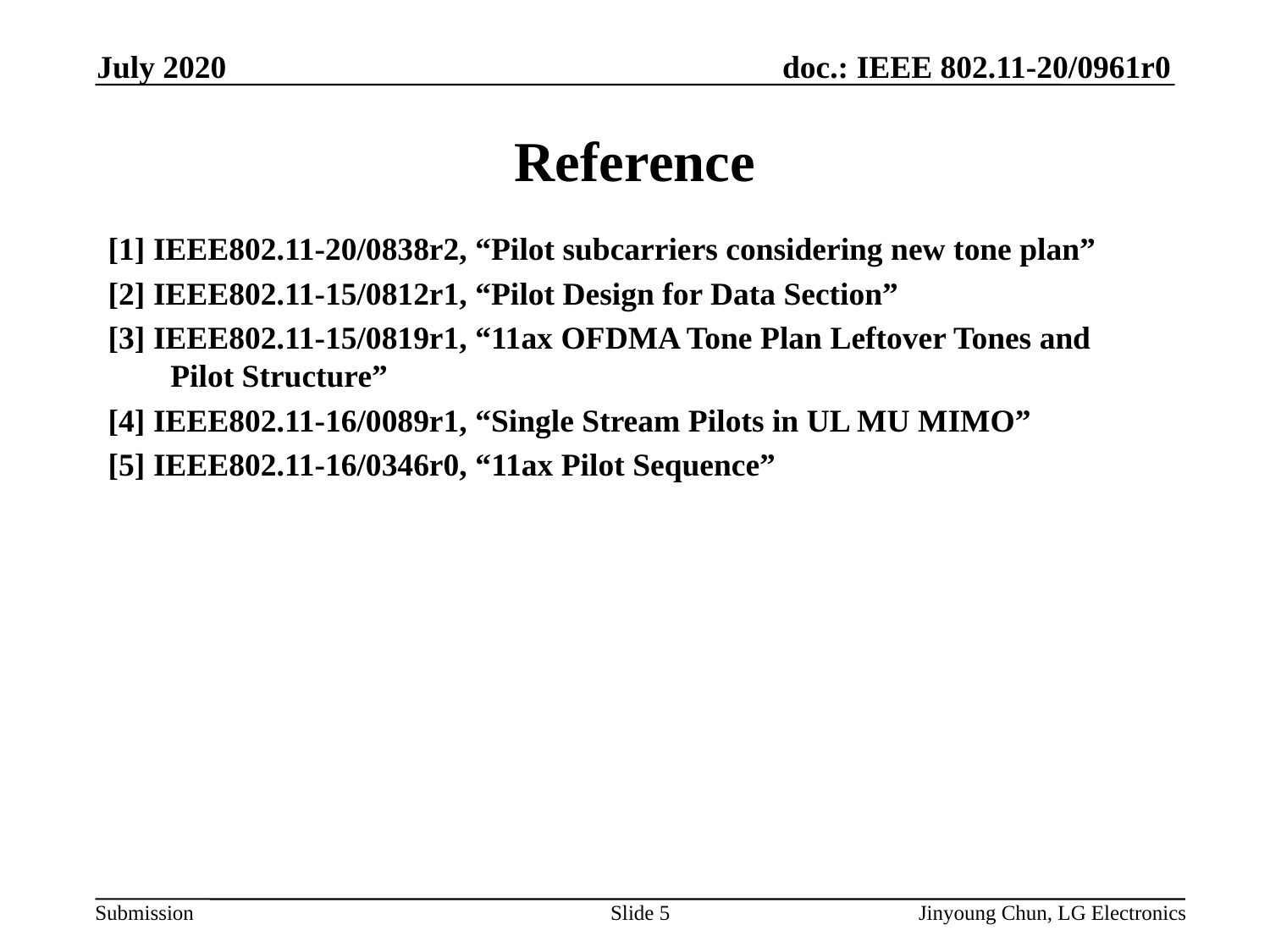

July 2020
# Reference
[1] IEEE802.11-20/0838r2, “Pilot subcarriers considering new tone plan”
[2] IEEE802.11-15/0812r1, “Pilot Design for Data Section”
[3] IEEE802.11-15/0819r1, “11ax OFDMA Tone Plan Leftover Tones and Pilot Structure”
[4] IEEE802.11-16/0089r1, “Single Stream Pilots in UL MU MIMO”
[5] IEEE802.11-16/0346r0, “11ax Pilot Sequence”
Slide 5
Jinyoung Chun, LG Electronics